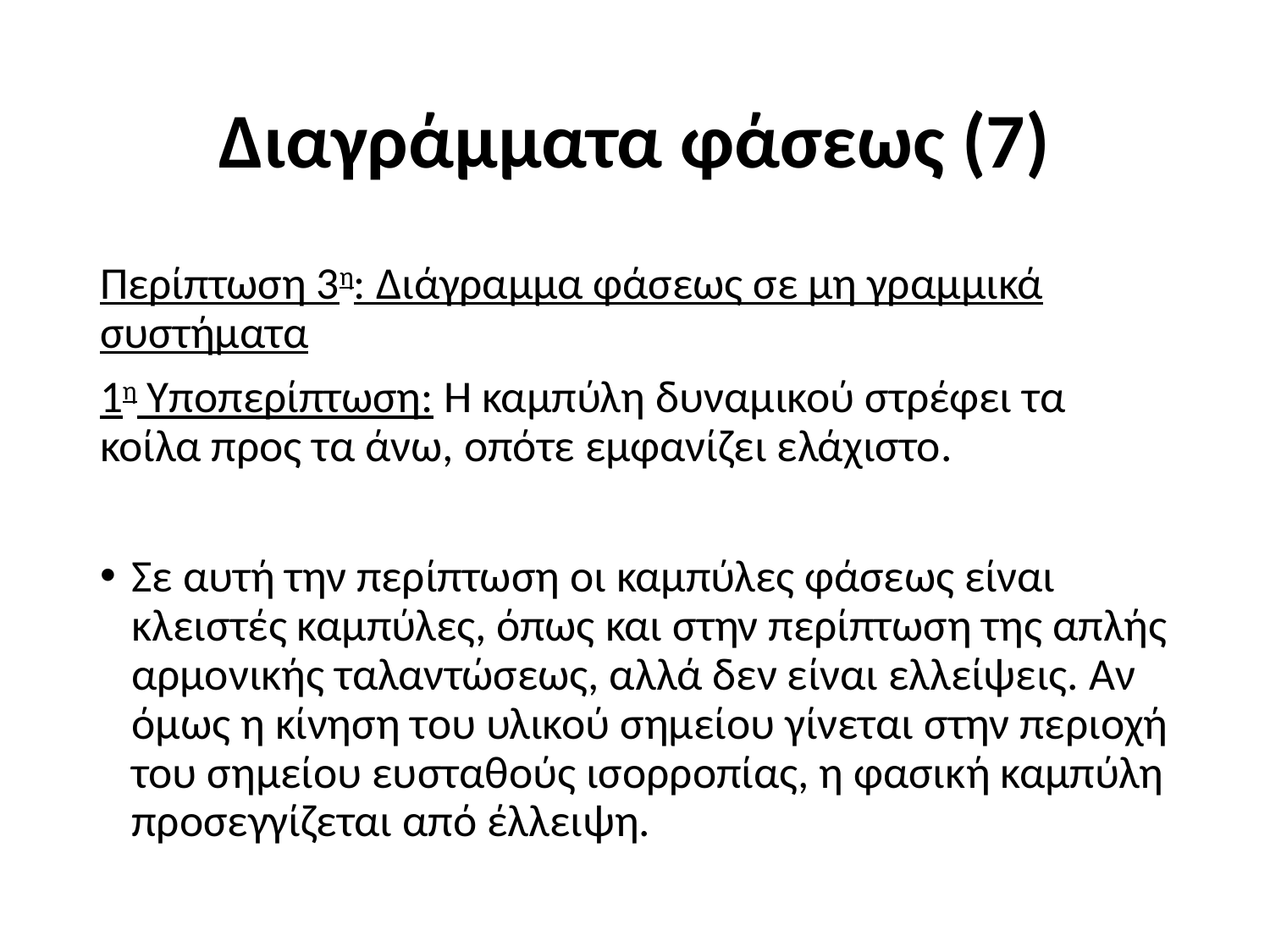

# Διαγράμματα φάσεως (7)
Περίπτωση 3η: Διάγραμμα φάσεως σε μη γραμμικά συστήματα
1η Υποπερίπτωση: Η καμπύλη δυναμικού στρέφει τα κοίλα προς τα άνω, οπότε εμφανίζει ελάχιστο.

Σε αυτή την περίπτωση οι καμπύλες φάσεως είναι κλειστές καμπύλες, όπως και στην περίπτωση της απλής αρμονικής ταλαντώσεως, αλλά δεν είναι ελλείψεις. Αν όμως η κίνηση του υλικού σημείου γίνεται στην περιοχή του σημείου ευσταθούς ισορροπίας, η φασική καμπύλη προσεγγίζεται από έλλειψη.